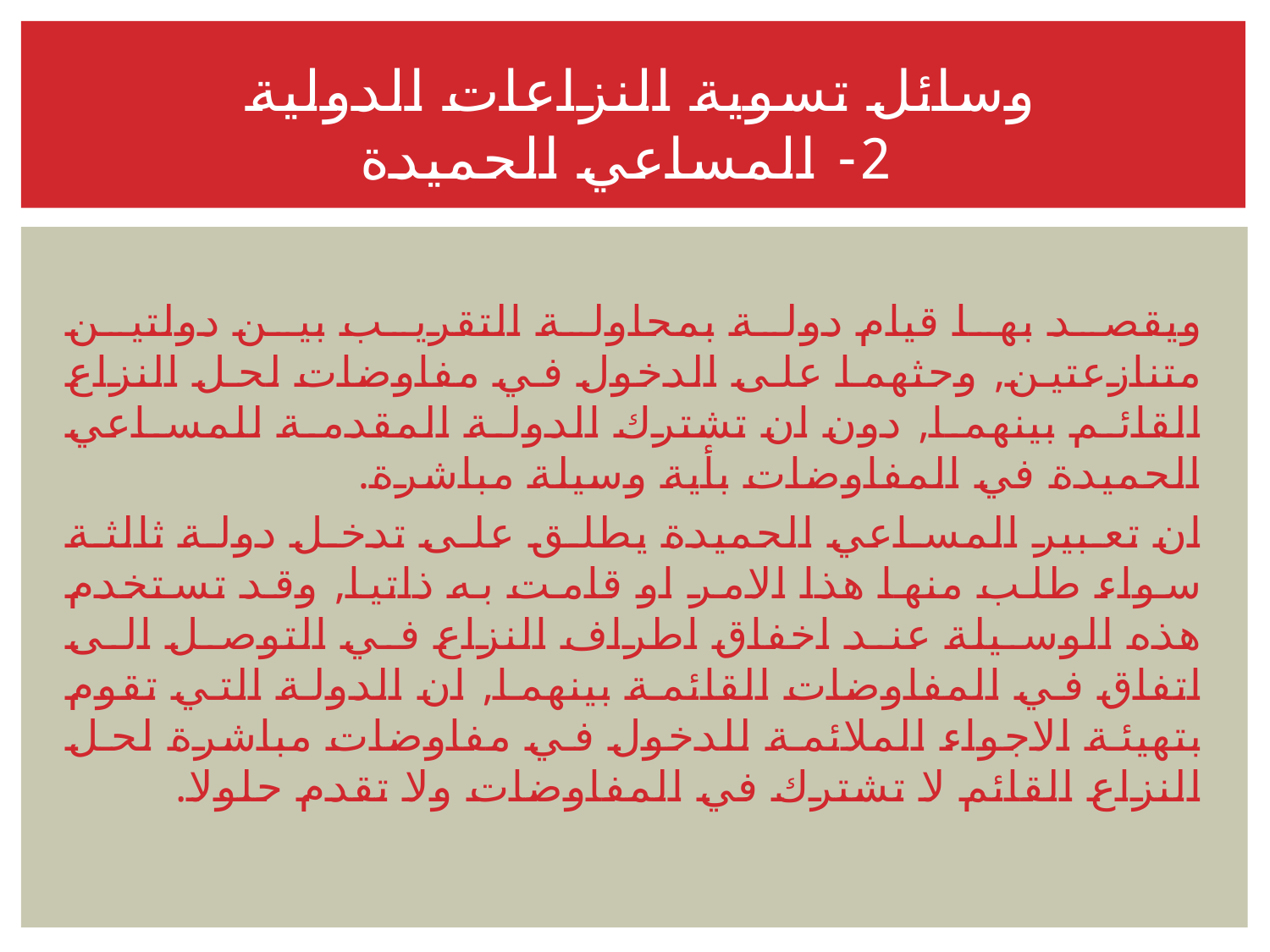

# وسائل تسوية النزاعات الدولية 2- المساعي الحميدة
ويقصد بها قيام دولة بمحاولة التقريب بين دولتين متنازعتين, وحثهما على الدخول في مفاوضات لحل النزاع القائم بينهما, دون ان تشترك الدولة المقدمة للمساعي الحميدة في المفاوضات بأية وسيلة مباشرة.
ان تعبير المساعي الحميدة يطلق على تدخل دولة ثالثة سواء طلب منها هذا الامر او قامت به ذاتيا, وقد تستخدم هذه الوسيلة عند اخفاق اطراف النزاع في التوصل الى اتفاق في المفاوضات القائمة بينهما, ان الدولة التي تقوم بتهيئة الاجواء الملائمة للدخول في مفاوضات مباشرة لحل النزاع القائم لا تشترك في المفاوضات ولا تقدم حلولا.